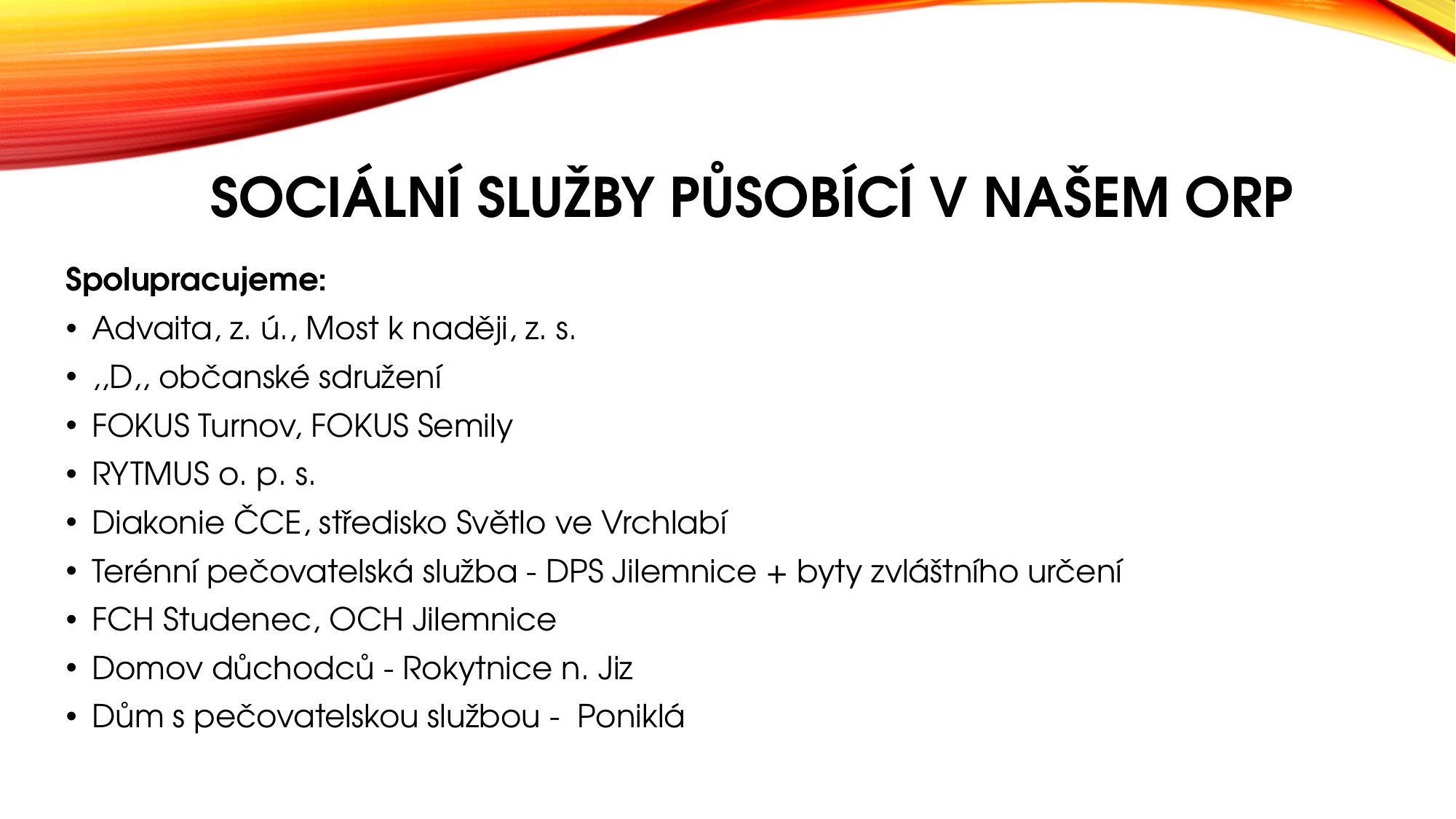

# Sociální Služby působící v našem orp
Spolupracujeme:
Advaita, z. ú., Most k naději, z. s.
,,D,, občanské sdružení
FOKUS Turnov, FOKUS Semily
RYTMUS o. p. s.
Diakonie ČCE, středisko Světlo ve Vrchlabí
Terénní pečovatelská služba - DPS Jilemnice + byty zvláštního určení
FCH Studenec, OCH Jilemnice
Domov důchodců - Rokytnice n. Jiz
Dům s pečovatelskou službou -  Poniklá